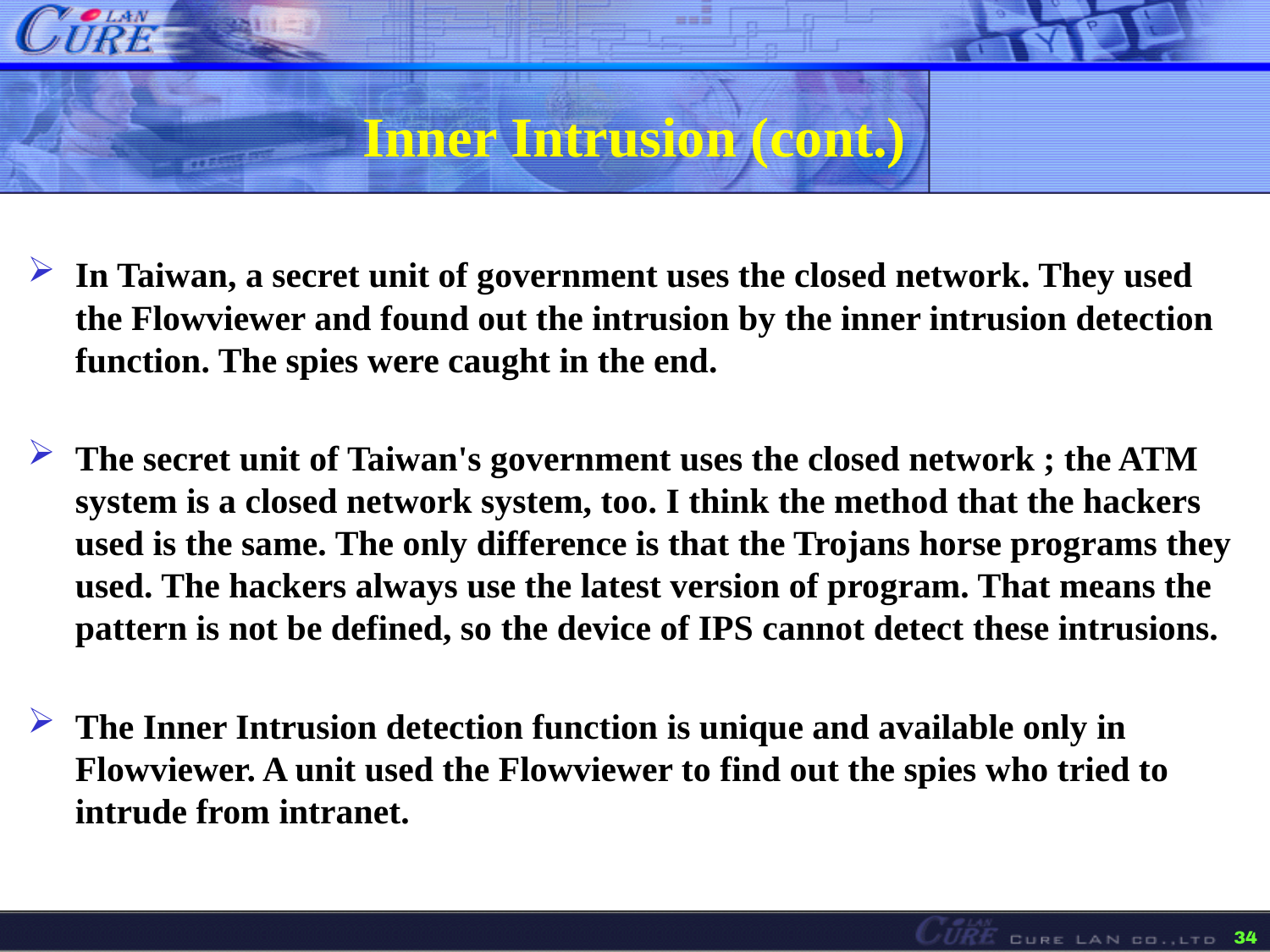

# Inner Intrusion (cont.)
In Taiwan, a secret unit of government uses the closed network. They used the Flowviewer and found out the intrusion by the inner intrusion detection function. The spies were caught in the end.

The secret unit of Taiwan's government uses the closed network ; the ATM system is a closed network system, too. I think the method that the hackers used is the same. The only difference is that the Trojans horse programs they used. The hackers always use the latest version of program. That means the pattern is not be defined, so the device of IPS cannot detect these intrusions.

The Inner Intrusion detection function is unique and available only in Flowviewer. A unit used the Flowviewer to find out the spies who tried to intrude from intranet.
34